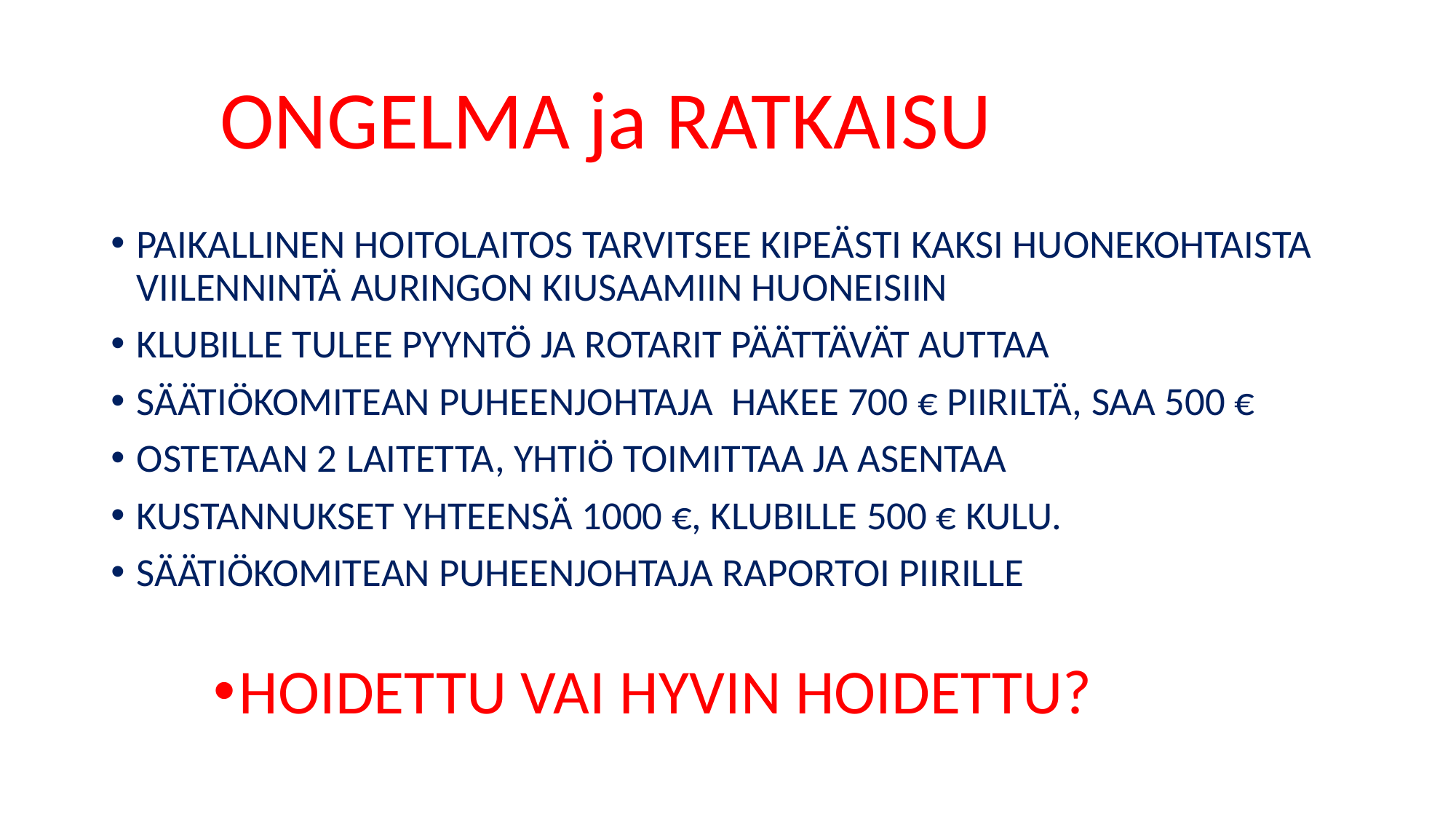

# ONGELMA ja RATKAISU
PAIKALLINEN HOITOLAITOS TARVITSEE KIPEÄSTI KAKSI HUONEKOHTAISTA VIILENNINTÄ AURINGON KIUSAAMIIN HUONEISIIN
KLUBILLE TULEE PYYNTÖ JA ROTARIT PÄÄTTÄVÄT AUTTAA
SÄÄTIÖKOMITEAN PUHEENJOHTAJA  HAKEE 700 € PIIRILTÄ, SAA 500 €
OSTETAAN 2 LAITETTA, YHTIÖ TOIMITTAA JA ASENTAA
KUSTANNUKSET YHTEENSÄ 1000 €, KLUBILLE 500 € KULU.
SÄÄTIÖKOMITEAN PUHEENJOHTAJA RAPORTOI PIIRILLE

HOIDETTU VAI HYVIN HOIDETTU?